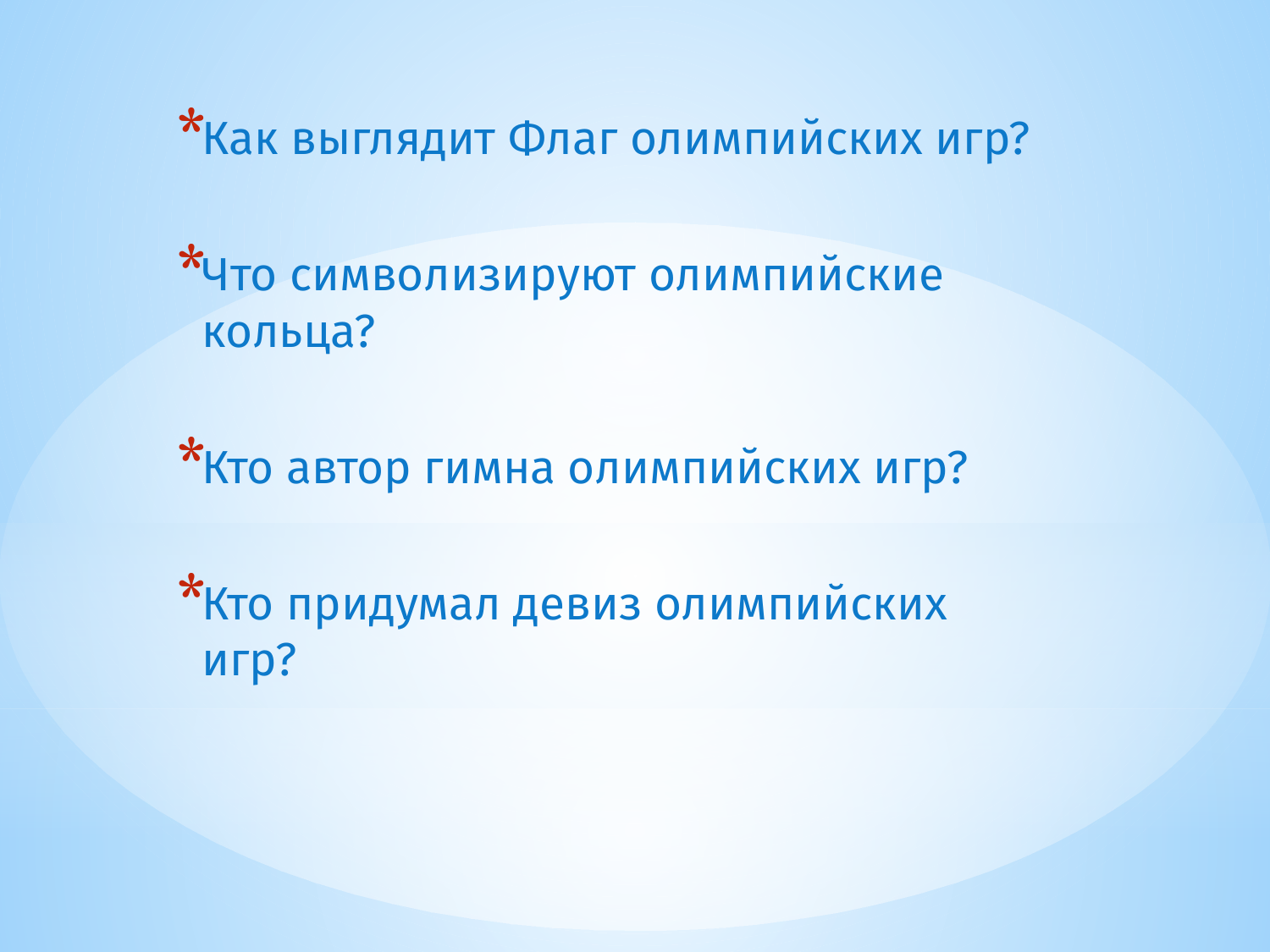

Как выглядит Флаг олимпийских игр?

Что символизируют олимпийские кольца?

Кто автор гимна олимпийских игр?

Кто придумал девиз олимпийских игр?